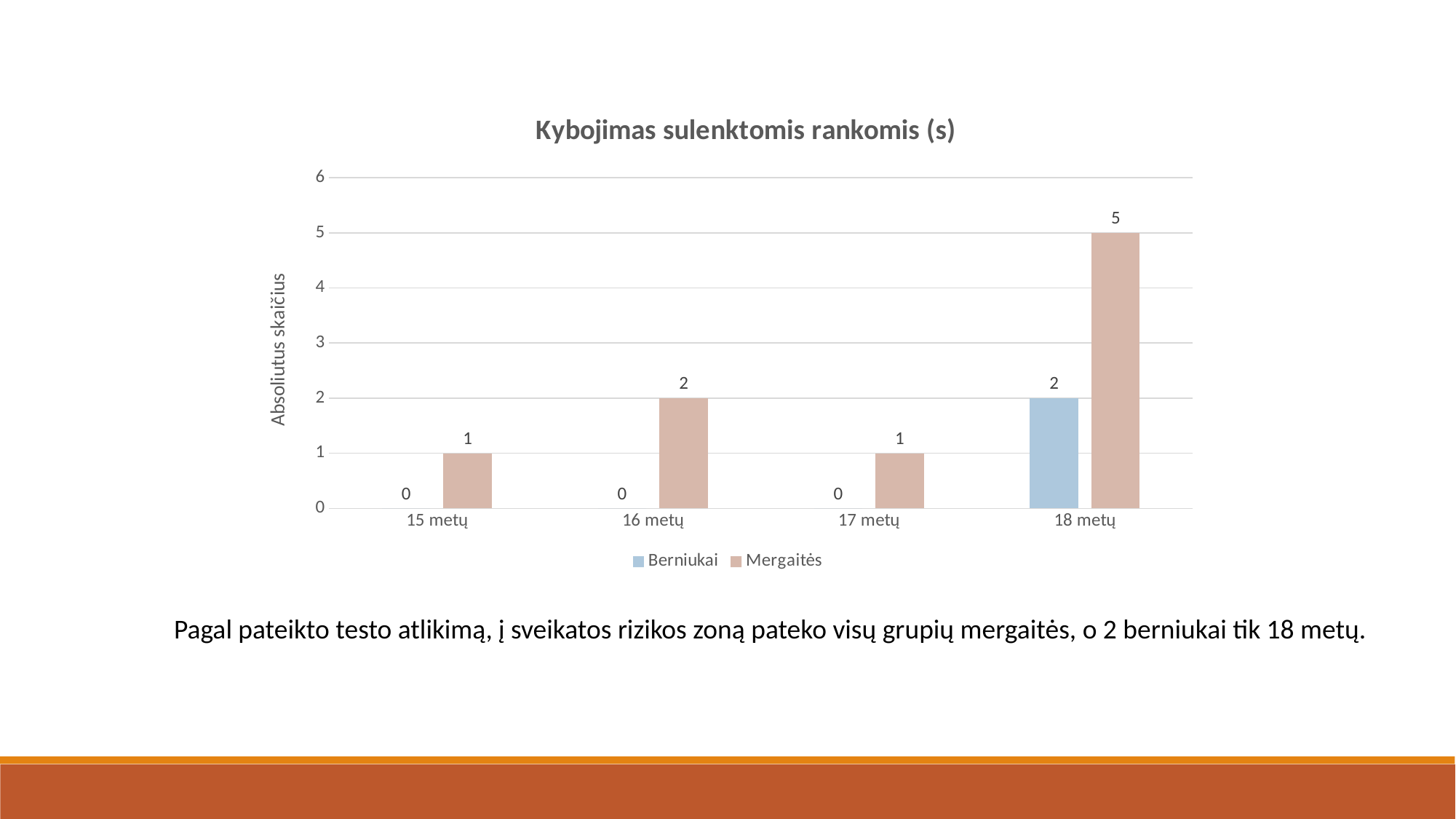

### Chart: Kybojimas sulenktomis rankomis (s)

| Category | Berniukai | Mergaitės |
|---|---|---|
| 15 metų | 0.0 | 1.0 |
| 16 metų | 0.0 | 2.0 |
| 17 metų | 0.0 | 1.0 |
| 18 metų | 2.0 | 5.0 |
Pagal pateikto testo atlikimą, į sveikatos rizikos zoną pateko visų grupių mergaitės, o 2 berniukai tik 18 metų.